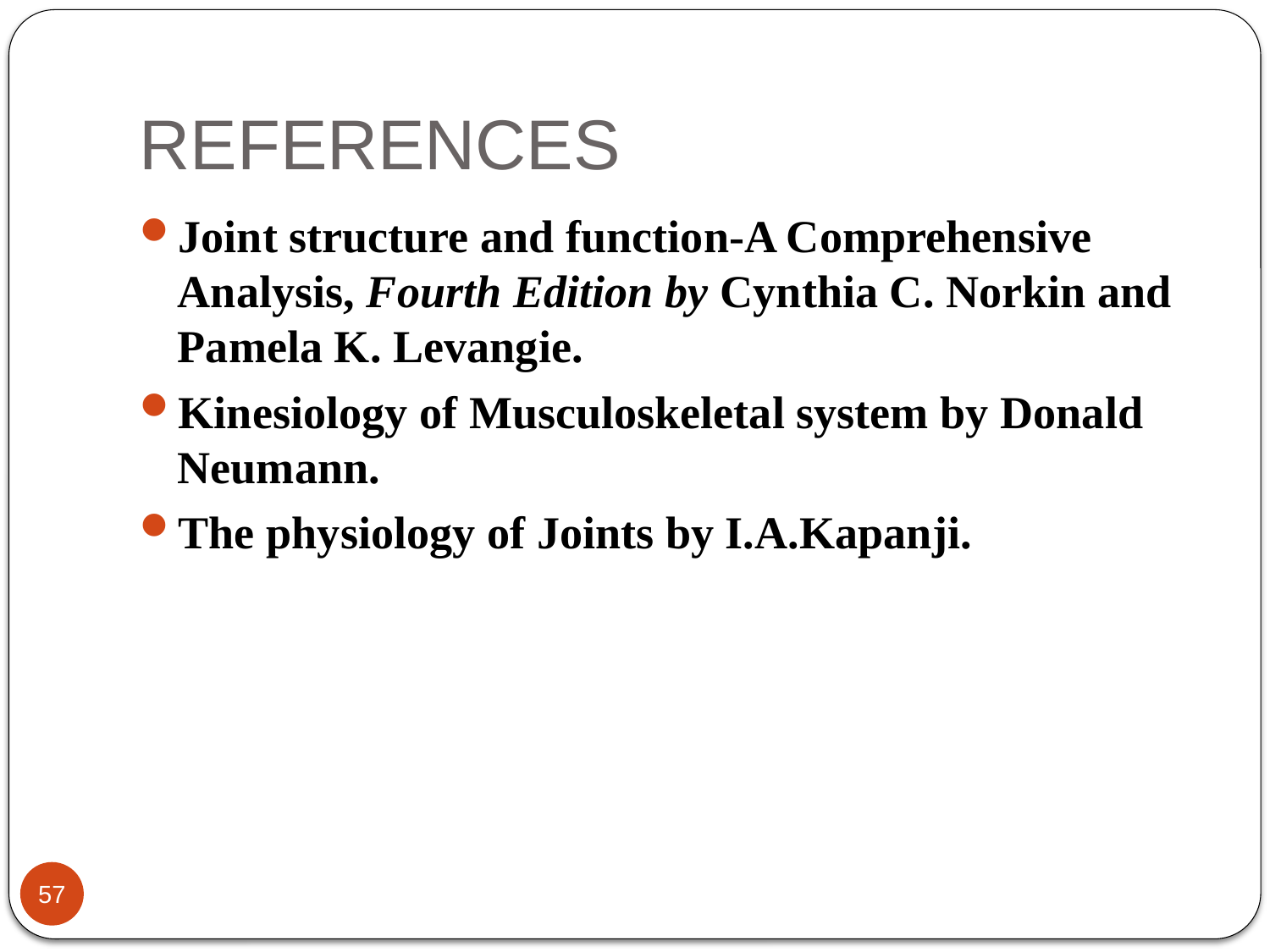

# REFERENCES
Joint structure and function-A Comprehensive Analysis, Fourth Edition by Cynthia C. Norkin and Pamela K. Levangie.
Kinesiology of Musculoskeletal system by Donald Neumann.
The physiology of Joints by I.A.Kapanji.
57